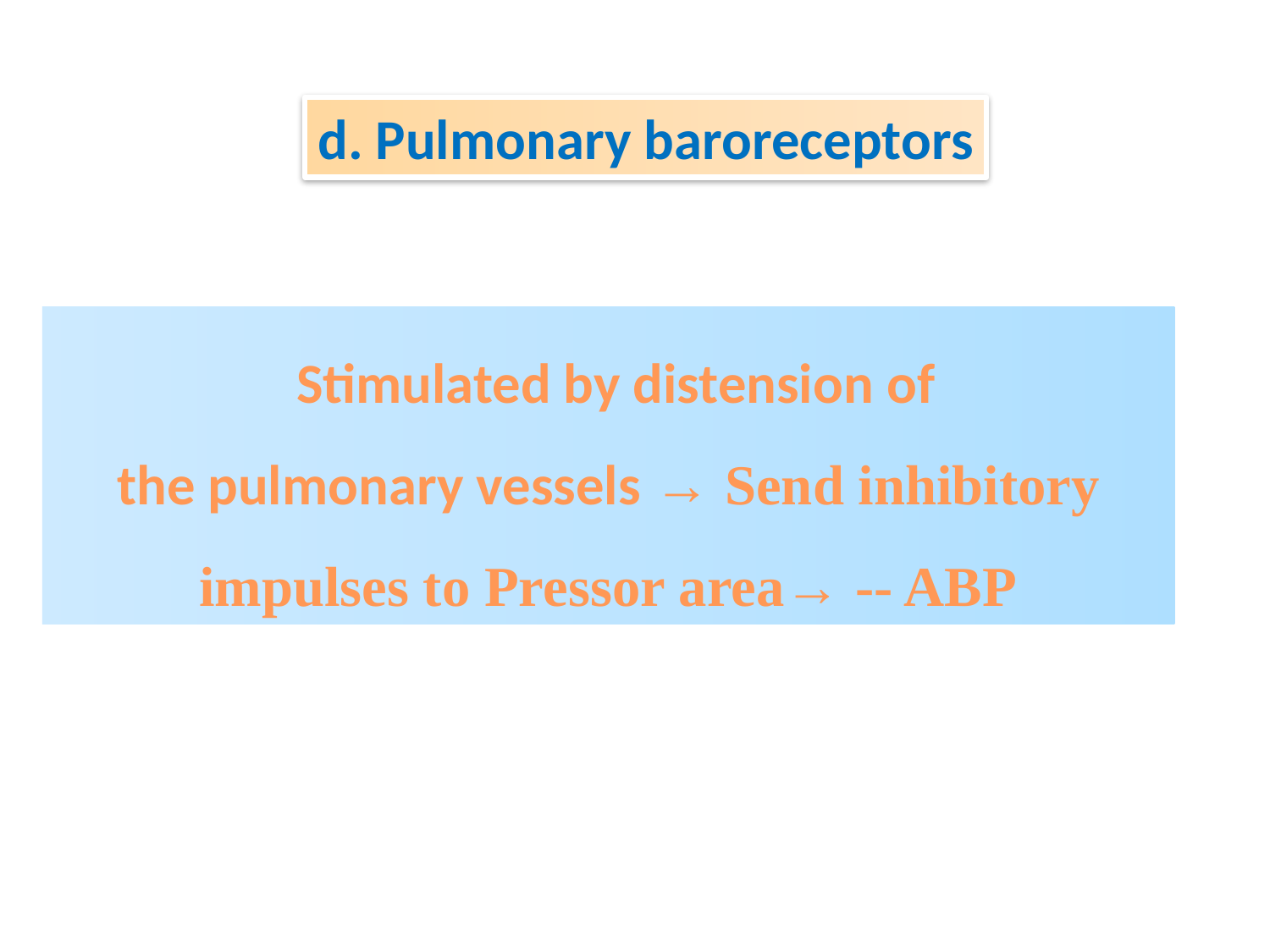

d. Pulmonary baroreceptors
Stimulated by distension of
the pulmonary vessels → Send inhibitory impulses to Pressor area→ -- ABP